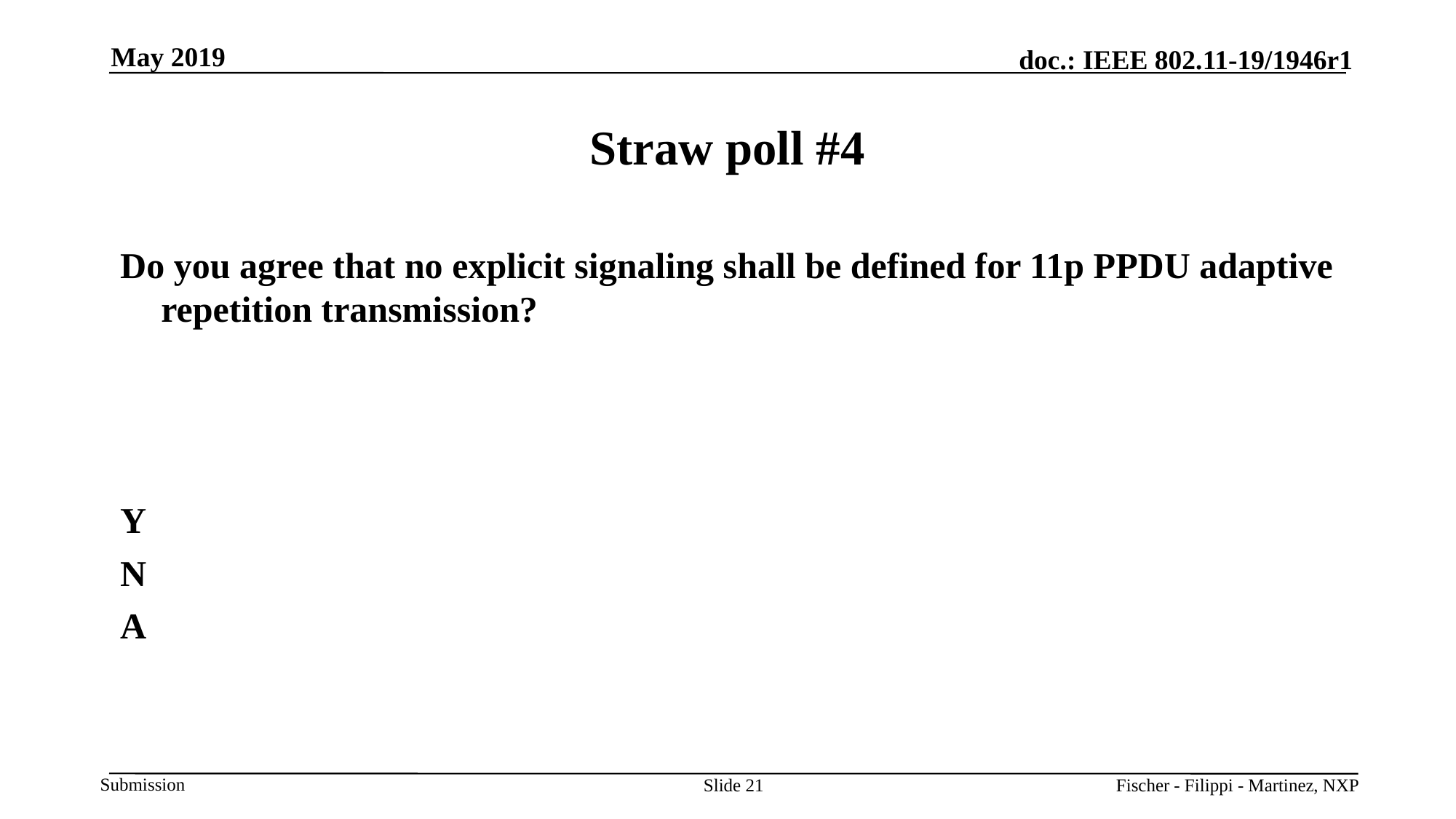

May 2019
# Straw poll #4
Do you agree that no explicit signaling shall be defined for 11p PPDU adaptive repetition transmission?

Y
N
A
Slide 21
Fischer - Filippi - Martinez, NXP